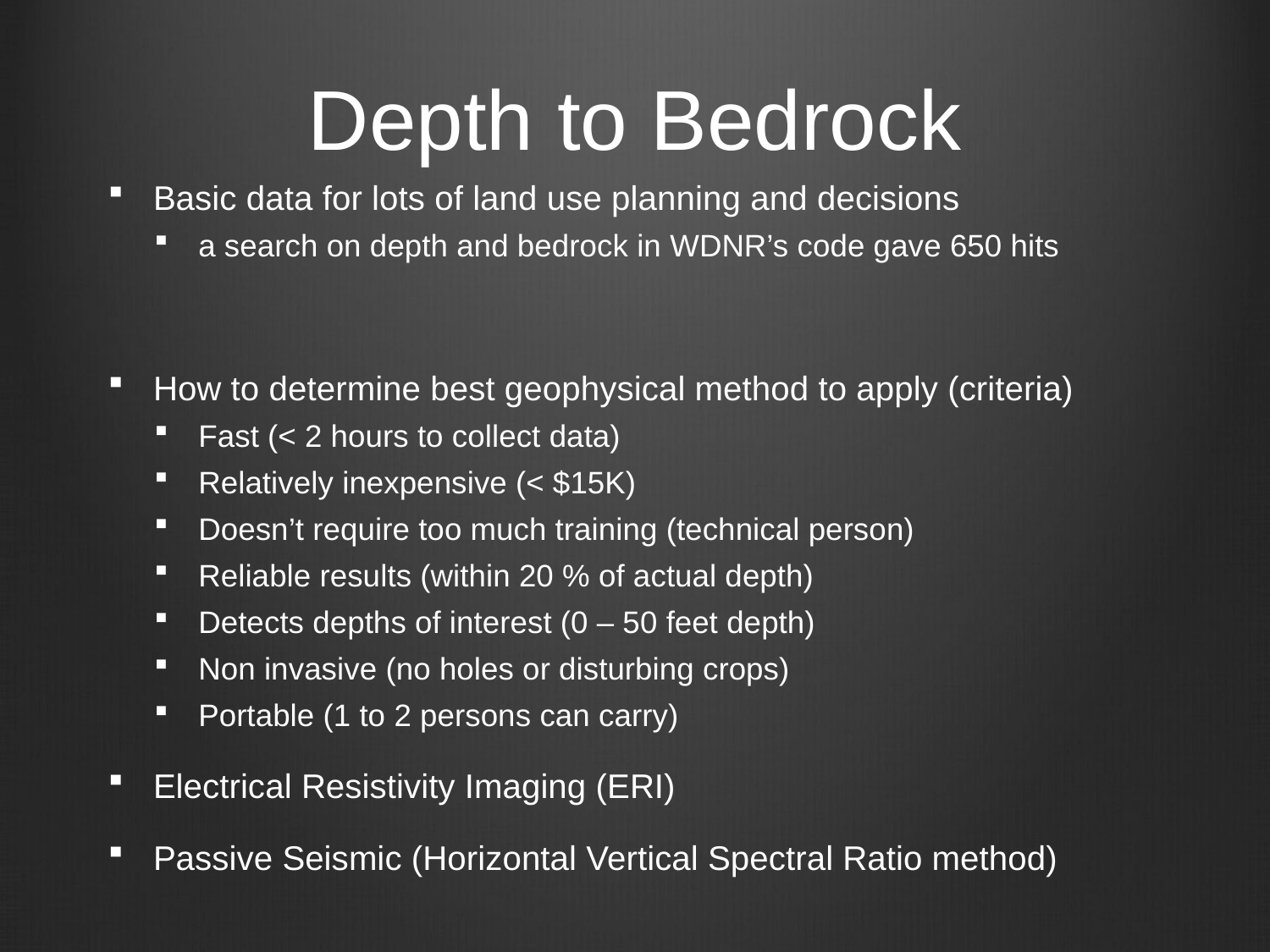

# Depth to Bedrock
Basic data for lots of land use planning and decisions
a search on depth and bedrock in WDNR’s code gave 650 hits

How to determine best geophysical method to apply (criteria)
Fast (< 2 hours to collect data)
Relatively inexpensive (< $15K)
Doesn’t require too much training (technical person)
Reliable results (within 20 % of actual depth)
Detects depths of interest (0 – 50 feet depth)
Non invasive (no holes or disturbing crops)
Portable (1 to 2 persons can carry)
Electrical Resistivity Imaging (ERI)
Passive Seismic (Horizontal Vertical Spectral Ratio method)